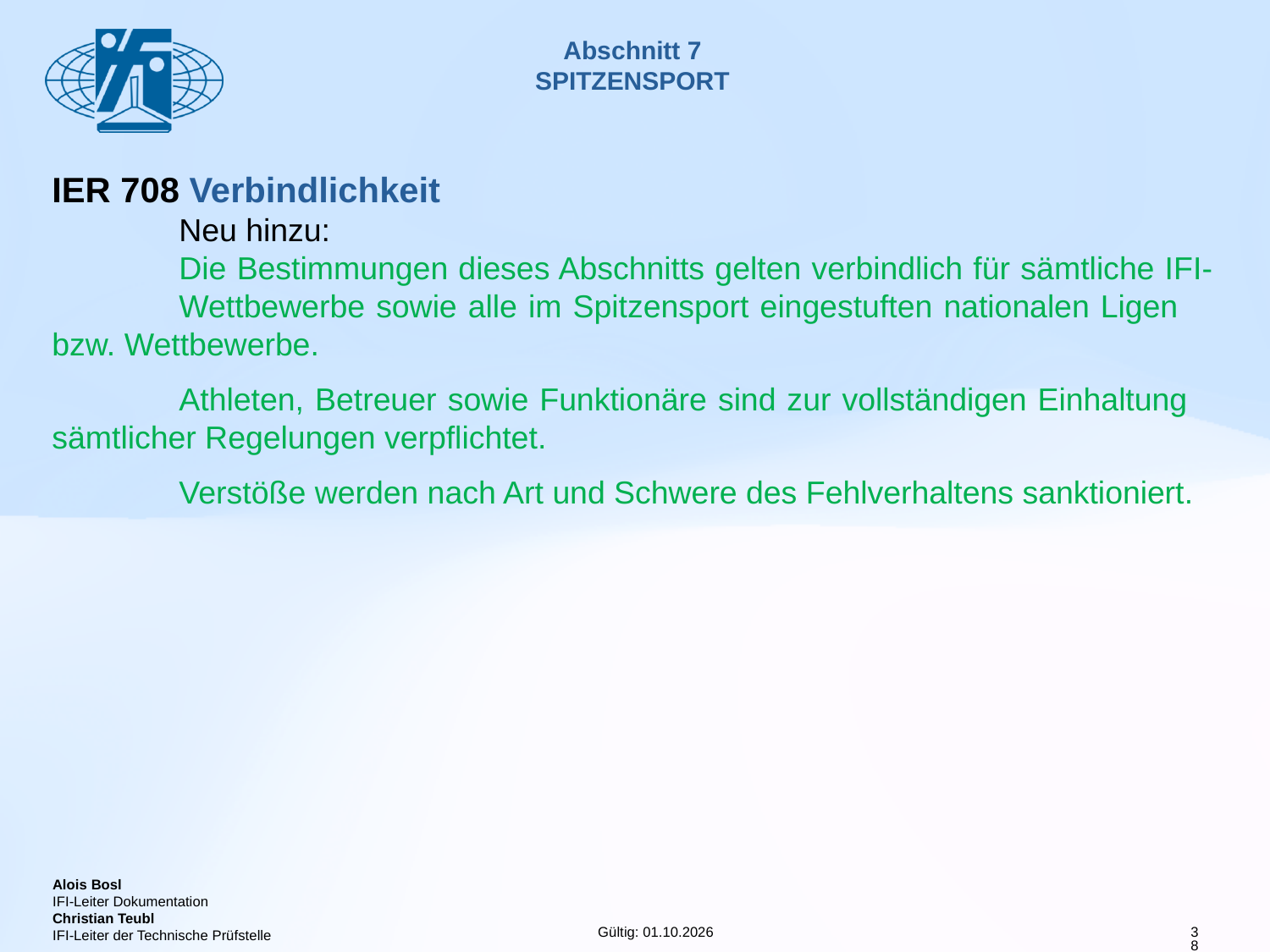

# Abschnitt 7 SPITZENSPORT

IER 708 Verbindlichkeit
	Neu hinzu:
	Die Bestimmungen dieses Abschnitts gelten verbindlich für sämtliche IFI-	Wettbewerbe sowie alle im Spitzensport eingestuften nationalen Ligen 	bzw. Wettbewerbe.

	Athleten, Betreuer sowie Funktionäre sind zur vollständigen Einhaltung 	sämtlicher Regelungen verpflichtet.

	Verstöße werden nach Art und Schwere des Fehlverhaltens sanktioniert.

38